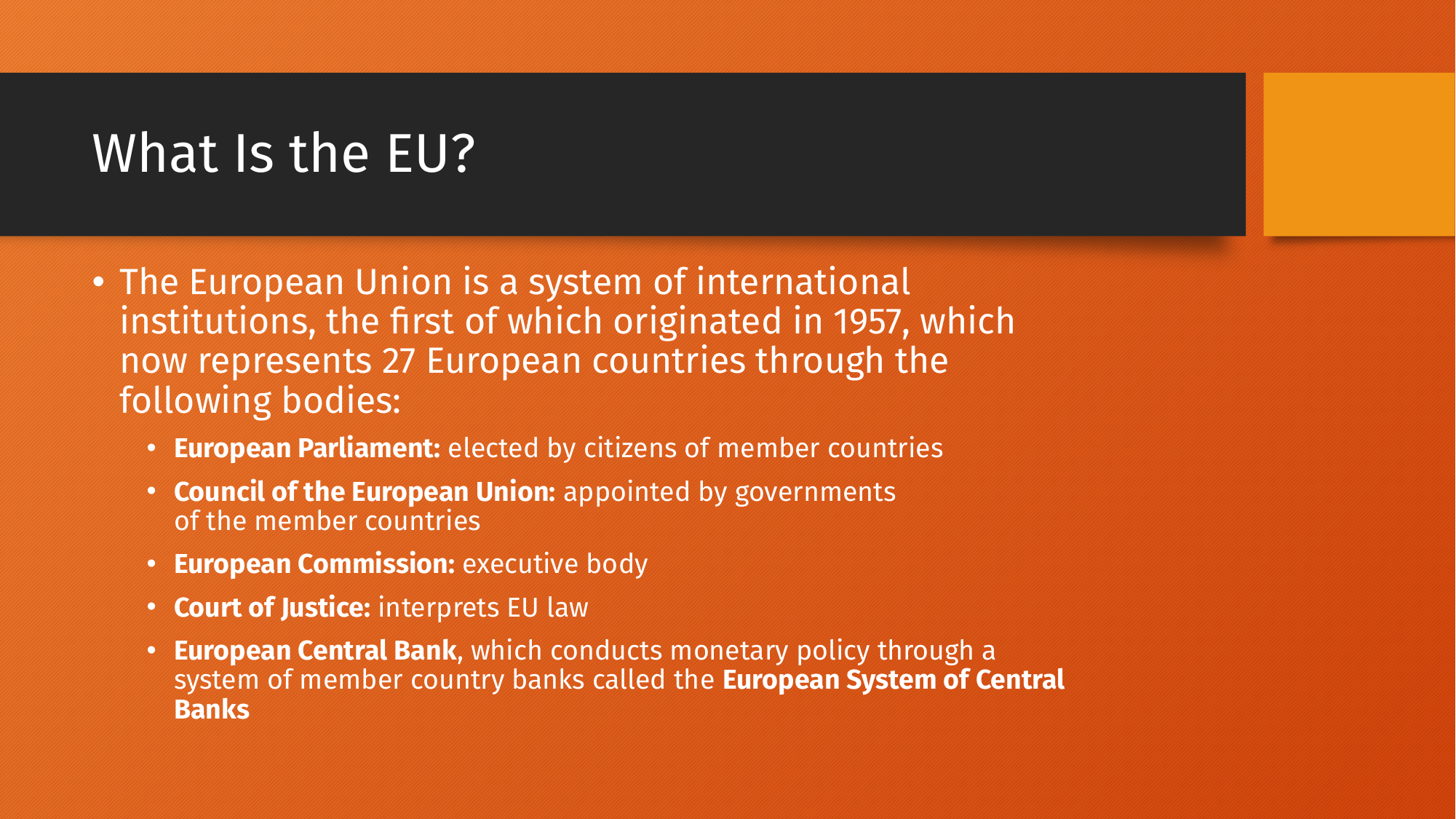

# What Is the EU?
The European Union is a system of international institutions, the first of which originated in 1957, which now represents 27 European countries through the following bodies:
European Parliament: elected by citizens of member countries
Council of the European Union: appointed by governments
of the member countries
European Commission: executive body
Court of Justice: interprets EU law
European Central Bank, which conducts monetary policy through a system of member country banks called the European System of Central Banks